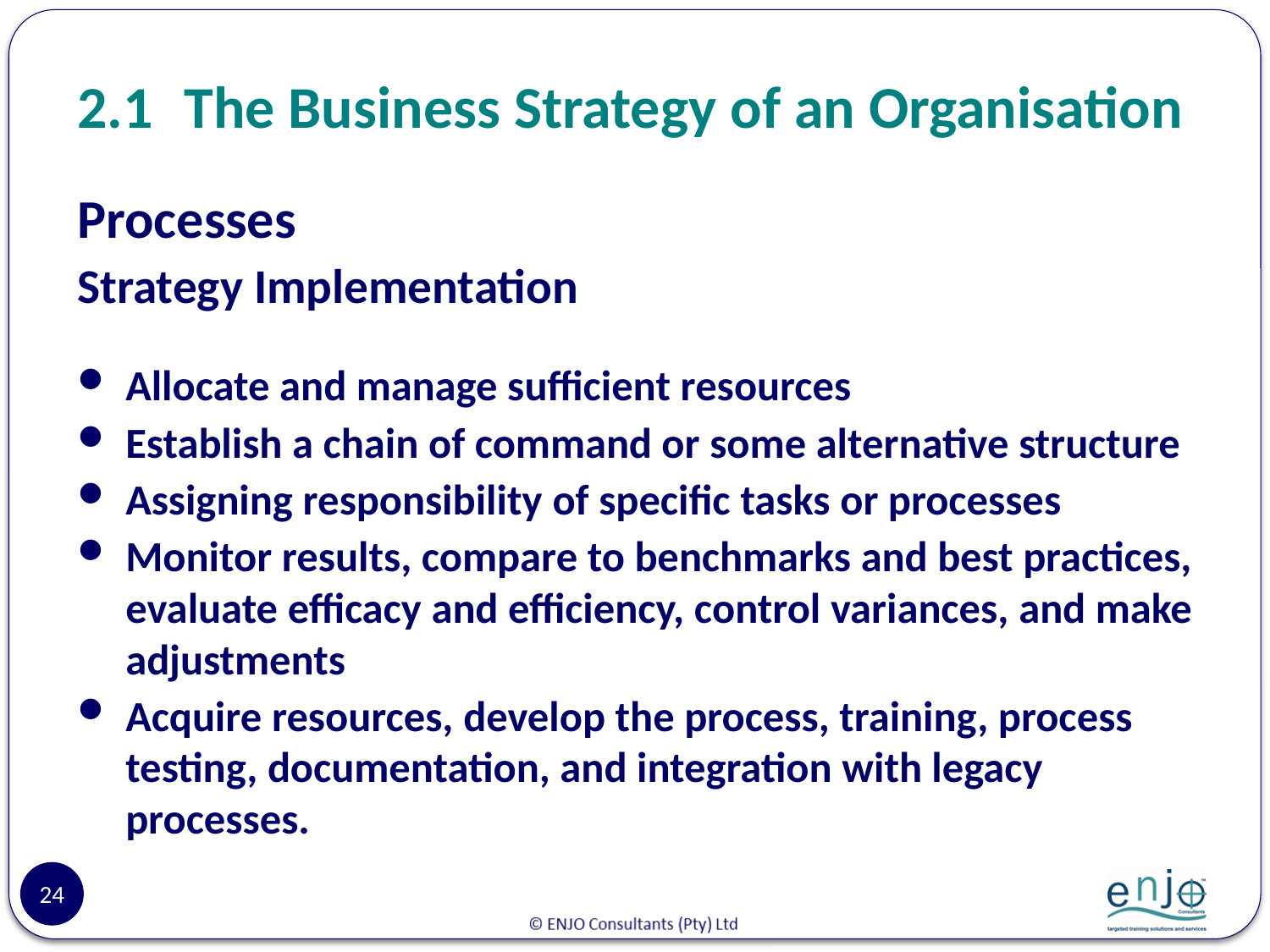

# 2.1	The Business Strategy of an Organisation
Processes
Strategy Implementation

Allocate and manage sufficient resources
Establish a chain of command or some alternative structure
Assigning responsibility of specific tasks or processes
Monitor results, compare to benchmarks and best practices, evaluate efficacy and efficiency, control variances, and make adjustments
Acquire resources, develop the process, training, process testing, documentation, and integration with legacy processes.

24